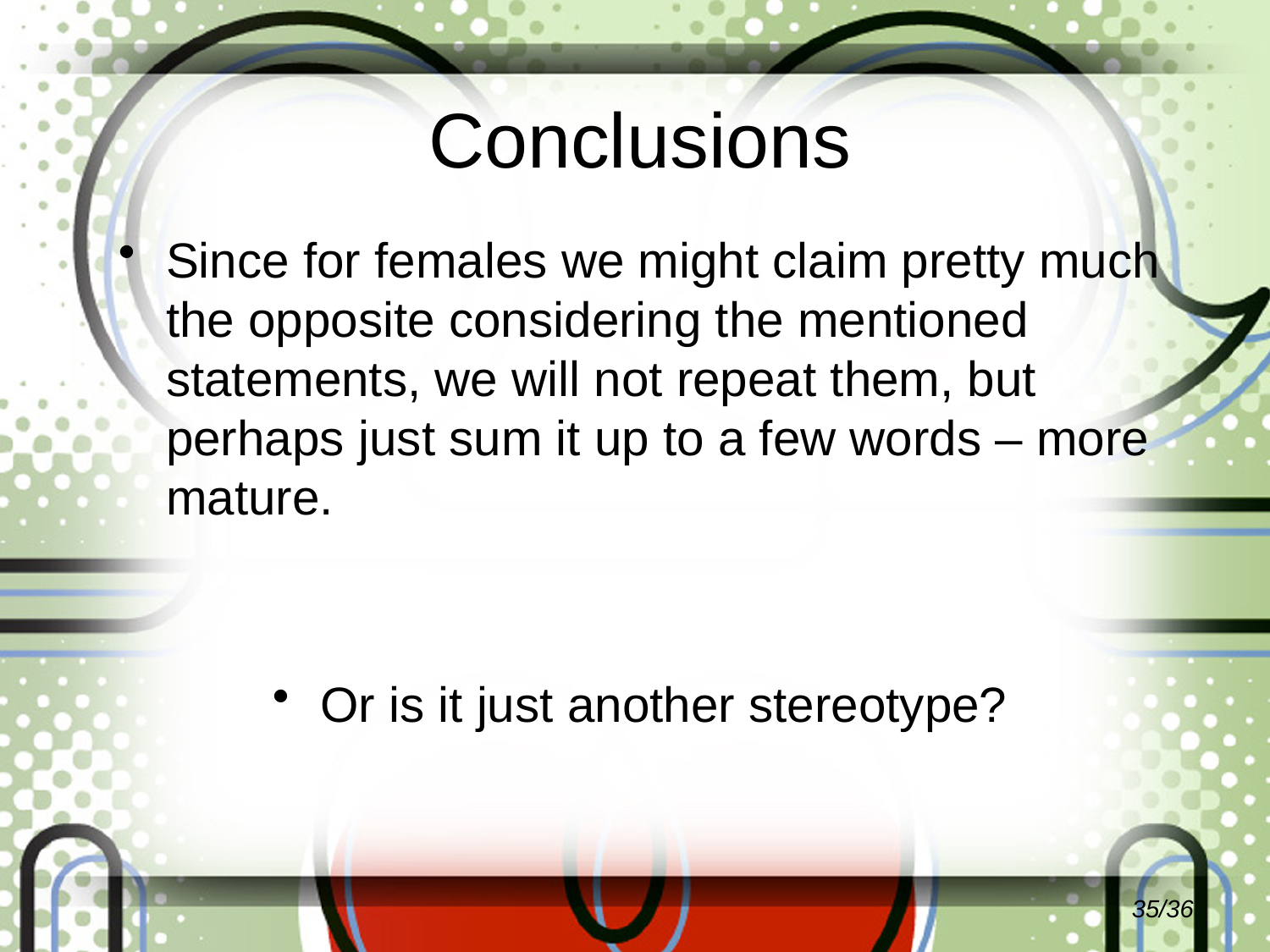

# Conclusions
Since for females we might claim pretty much the opposite considering the mentioned statements, we will not repeat them, but perhaps just sum it up to a few words – more mature.

Or is it just another stereotype?
35/36